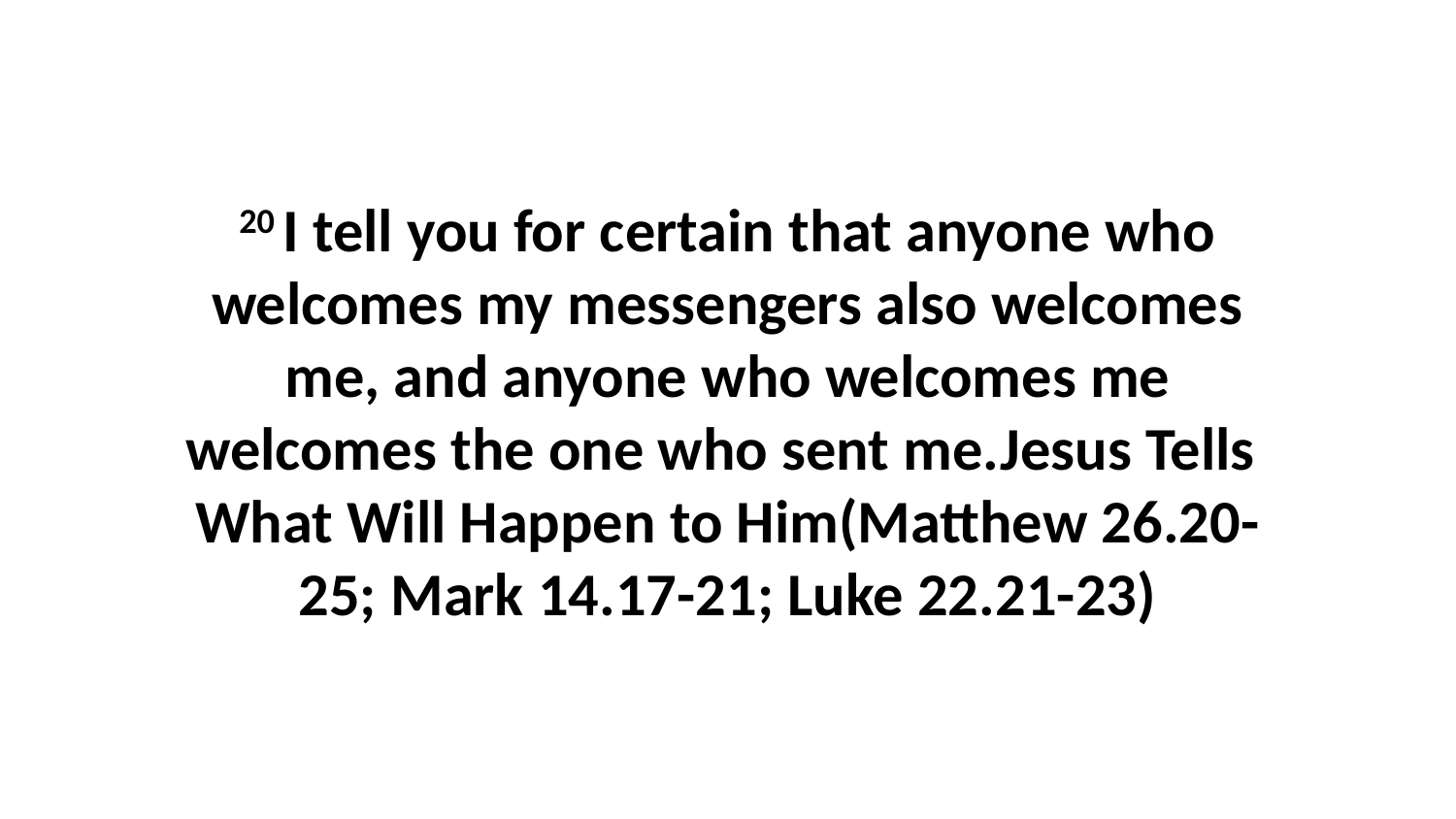

20 I tell you for certain that anyone who welcomes my messengers also welcomes me, and anyone who welcomes me welcomes the one who sent me.Jesus Tells  What Will Happen to Him(Matthew 26.20-25; Mark 14.17-21; Luke 22.21-23)